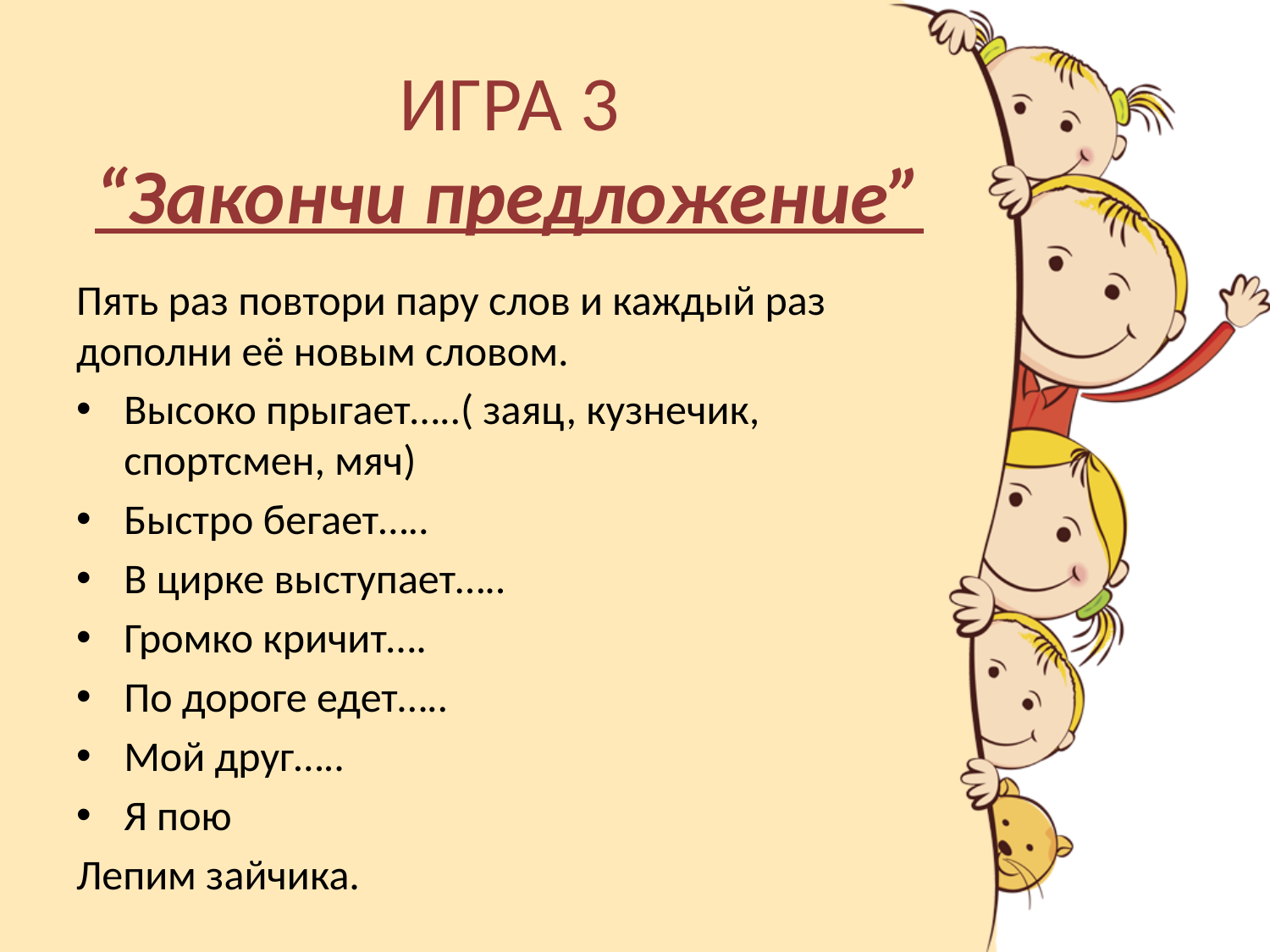

# ИГРА 3 “Закончи предложение”
Пять раз повтори пару слов и каждый раз дополни её новым словом.
Высоко прыгает…..( заяц, кузнечик, спортсмен, мяч)
Быстро бегает…..
В цирке выступает…..
Громко кричит….
По дороге едет…..
Мой друг…..
Я пою
Лепим зайчика.